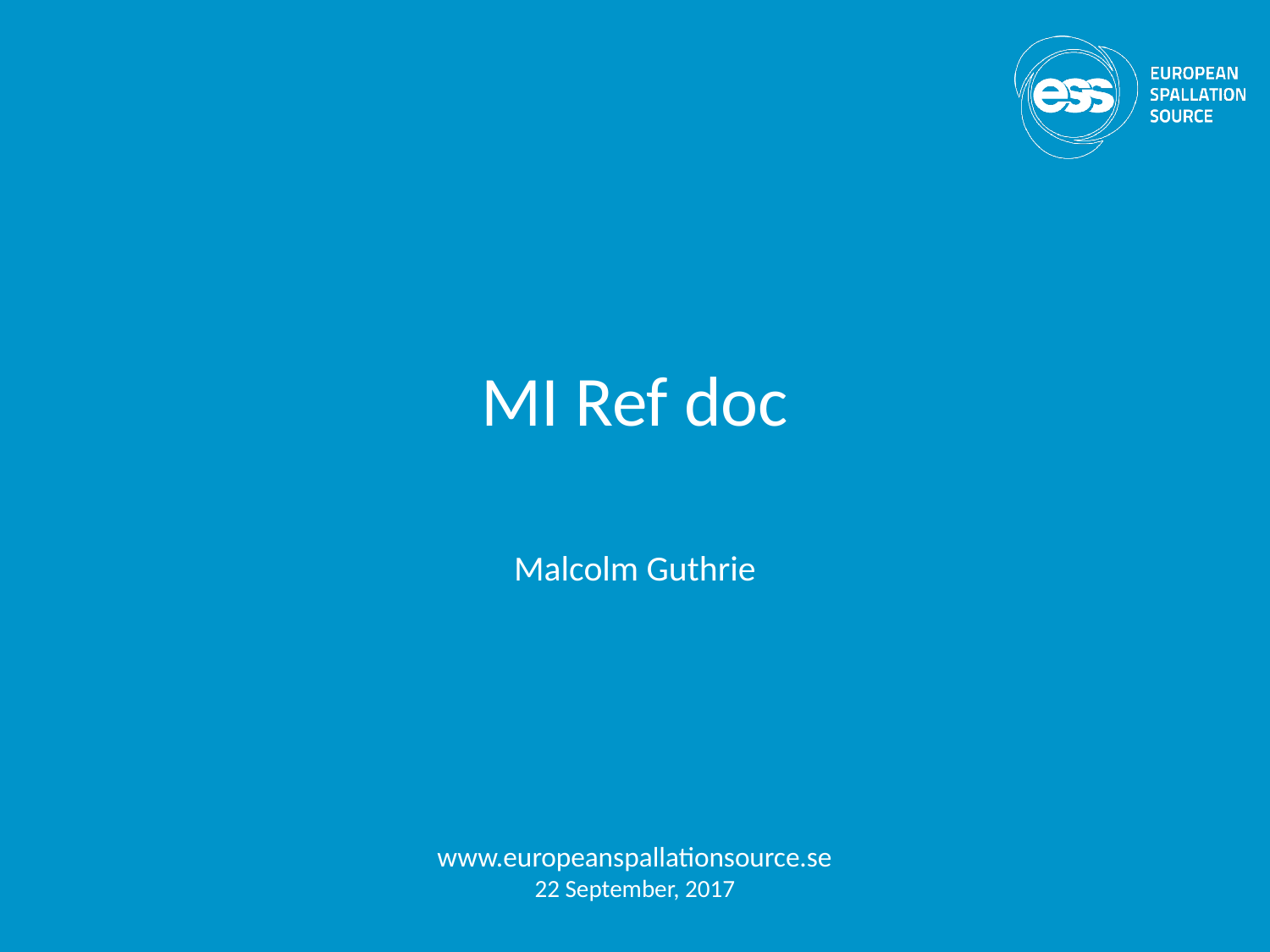

# MI Ref doc
Malcolm Guthrie
www.europeanspallationsource.se
22 September, 2017